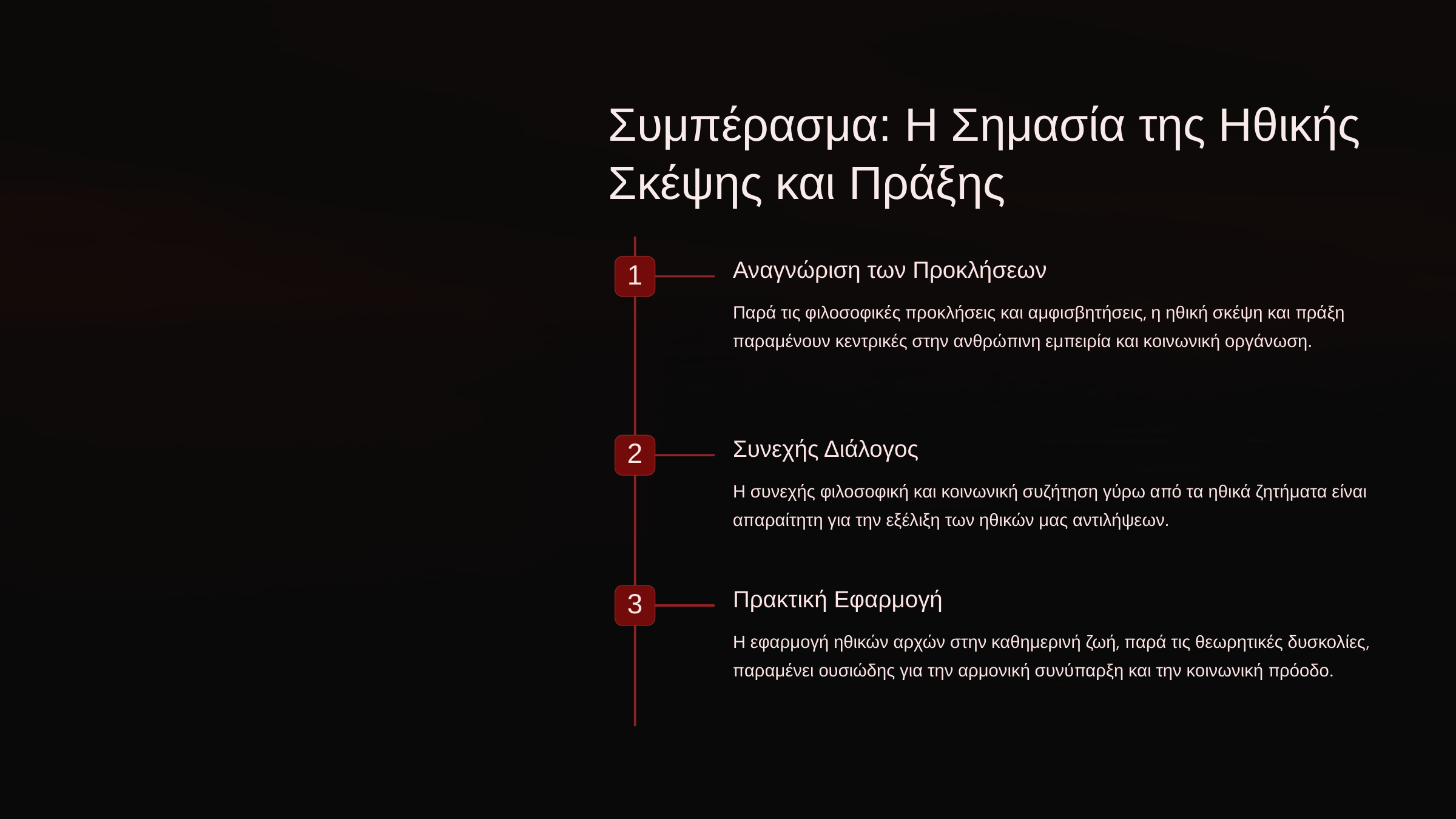

Συμπέρασμα: Η Σημασία της Ηθικής Σκέψης και Πράξης

Αναγνώριση των Προκλήσεων

1

Παρά τις φιλοσοφικές προκλήσεις και αμφισβητήσεις, η ηθική σκέψη και πράξη παραμένουν κεντρικές στην ανθρώπινη εμπειρία και κοινωνική οργάνωση.
Συνεχής Διάλογος

2

Η συνεχής φιλοσοφική και κοινωνική συζήτηση γύρω από τα ηθικά ζητήματα είναι απαραίτητη για την εξέλιξη των ηθικών μας αντιλήψεων.
Πρακτική Εφαρμογή

3

Η εφαρμογή ηθικών αρχών στην καθημερινή ζωή, παρά τις θεωρητικές δυσκολίες, παραμένει ουσιώδης για την αρμονική συνύπαρξη και την κοινωνική πρόοδο.